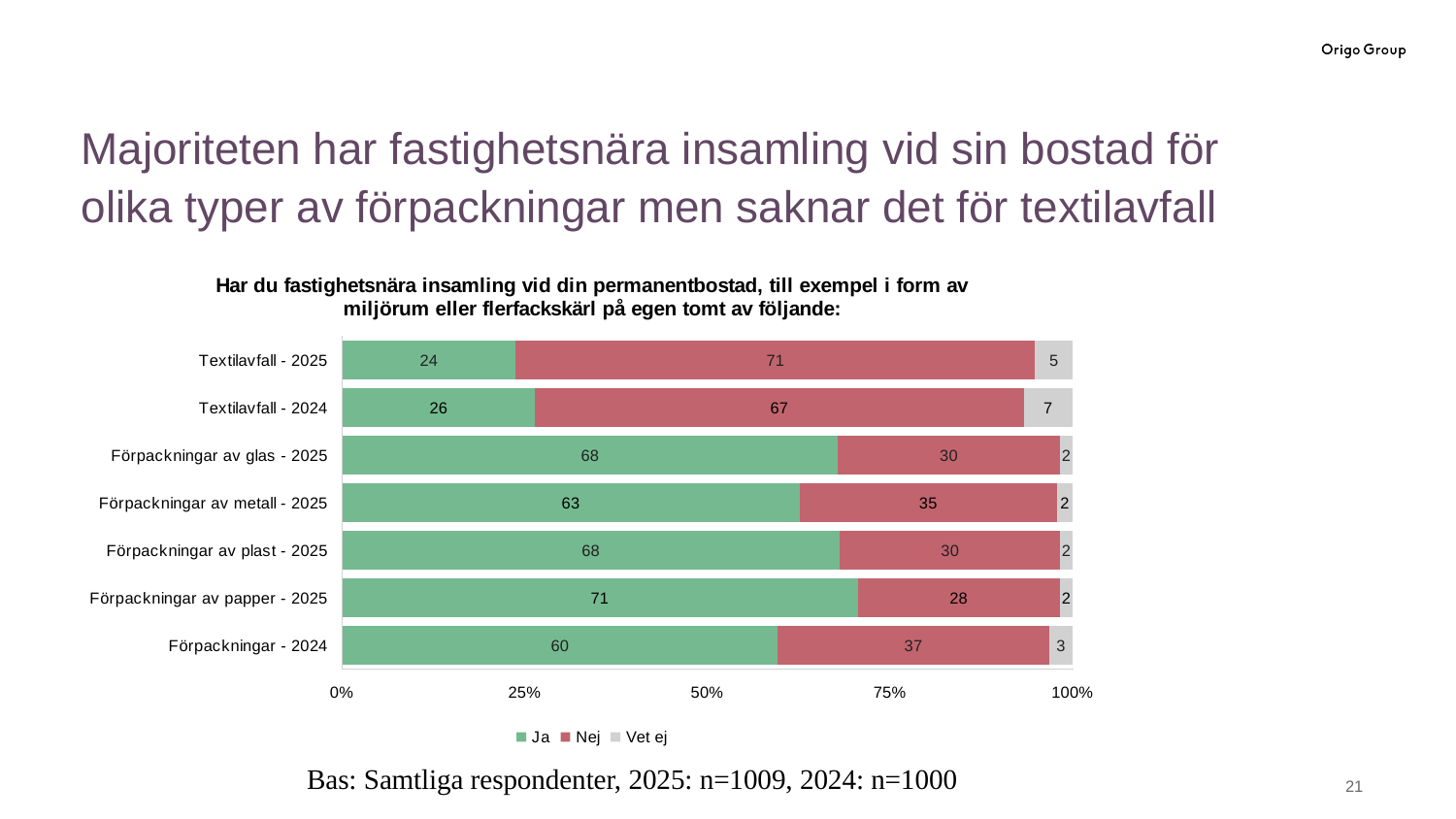

Majoriteten har fastighetsnära insamling vid sin bostad för olika typer av förpackningar men saknar det för textilavfall

### Chart: Har du fastighetsnära insamling vid din permanentbostad, till exempel i form av miljörum eller flerfackskärl på egen tomt av följande:

| Category | Ja | Nej | Vet ej |
|---|---|---|---|
| Förpackningar - 2024 | 59.6 | 37.2 | 3.2 |
| Förpackningar av papper - 2025 | 70.5649157581764 | 27.6511397423191 | 1.78394449950446 |
| Förpackningar av plast - 2025 | 68.0872150644202 | 30.2279484638256 | 1.68483647175421 |
| Förpackningar av metall - 2025 | 62.6362735381566 | 35.183349851338 | 2.18037661050545 |
| Förpackningar av glas - 2025 | 67.8889990089197 | 30.3270564915758 | 1.78394449950446 |
| Textilavfall - 2024 | 26.4 | 66.9 | 6.7 |
| Textilavfall - 2025 | 23.7859266600595 | 71.0604558969276 | 5.15361744301288 |
Bas: Samtliga respondenter, 2025: n=1009, 2024: n=1000
21